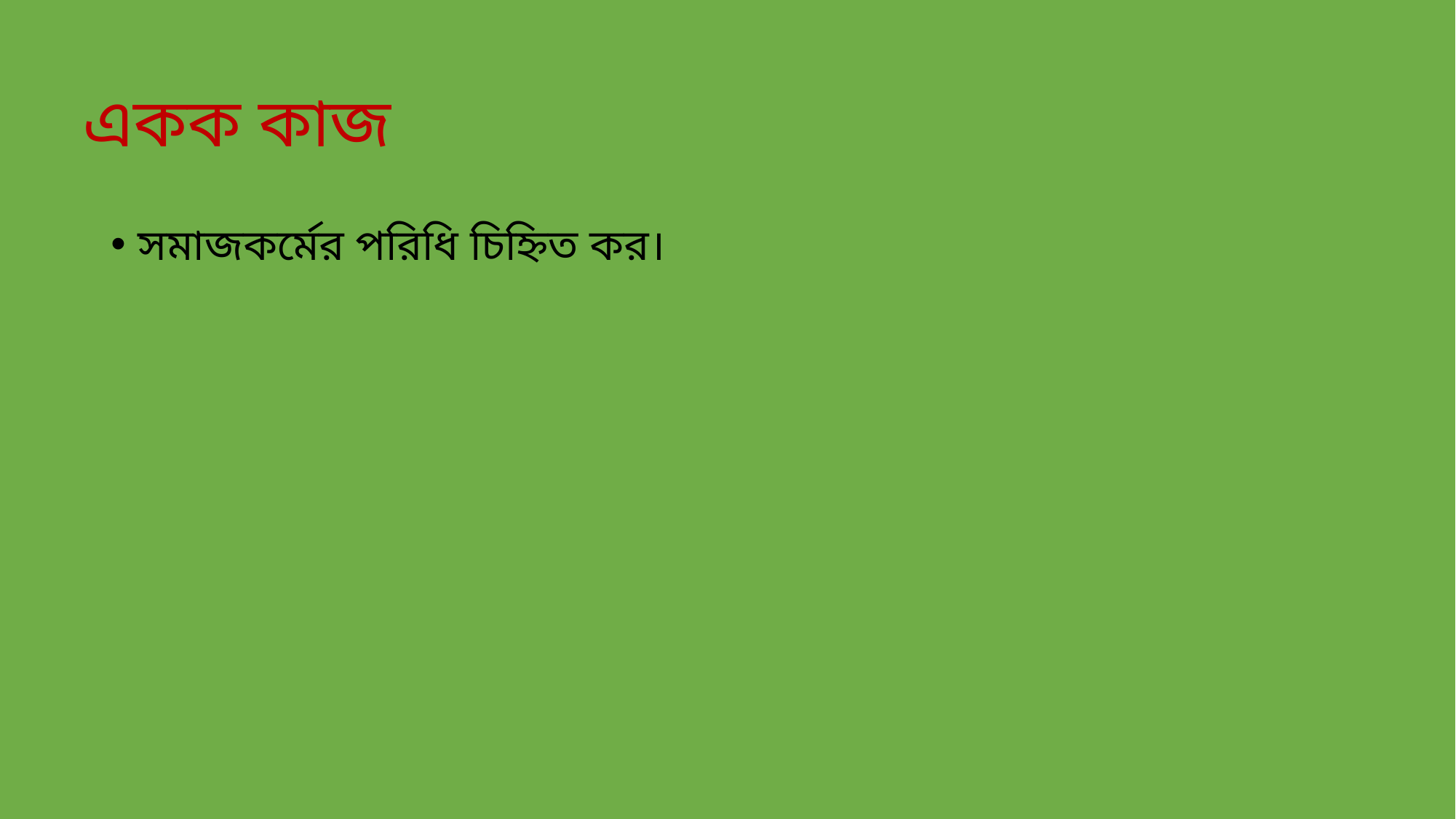

# একক কাজ
সমাজকর্মের পরিধি চিহ্নিত কর।